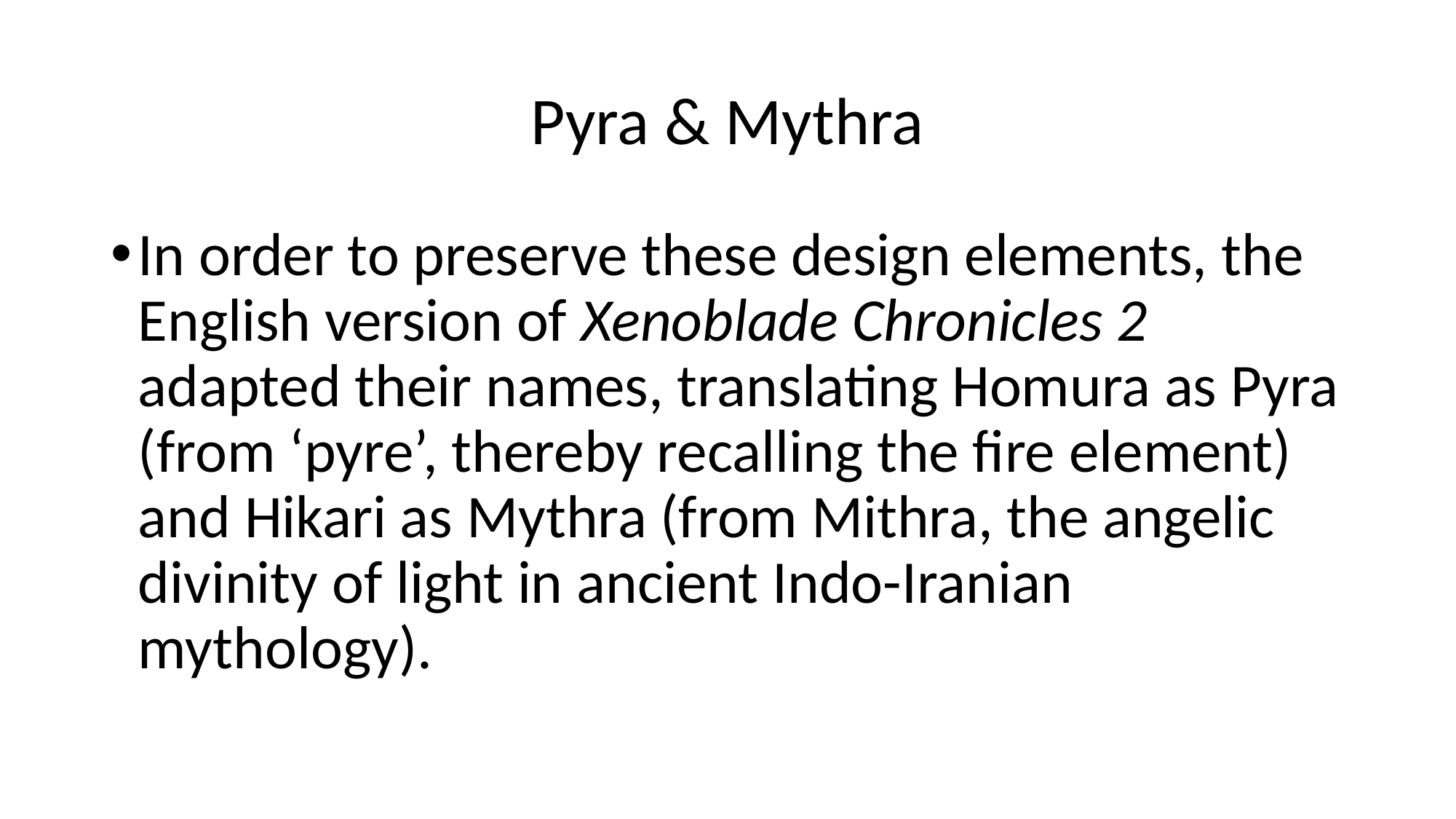

# Pyra & Mythra
In order to preserve these design elements, the English version of Xenoblade Chronicles 2 adapted their names, translating Homura as Pyra (from ‘pyre’, thereby recalling the fire element) and Hikari as Mythra (from Mithra, the angelic divinity of light in ancient Indo-Iranian mythology).